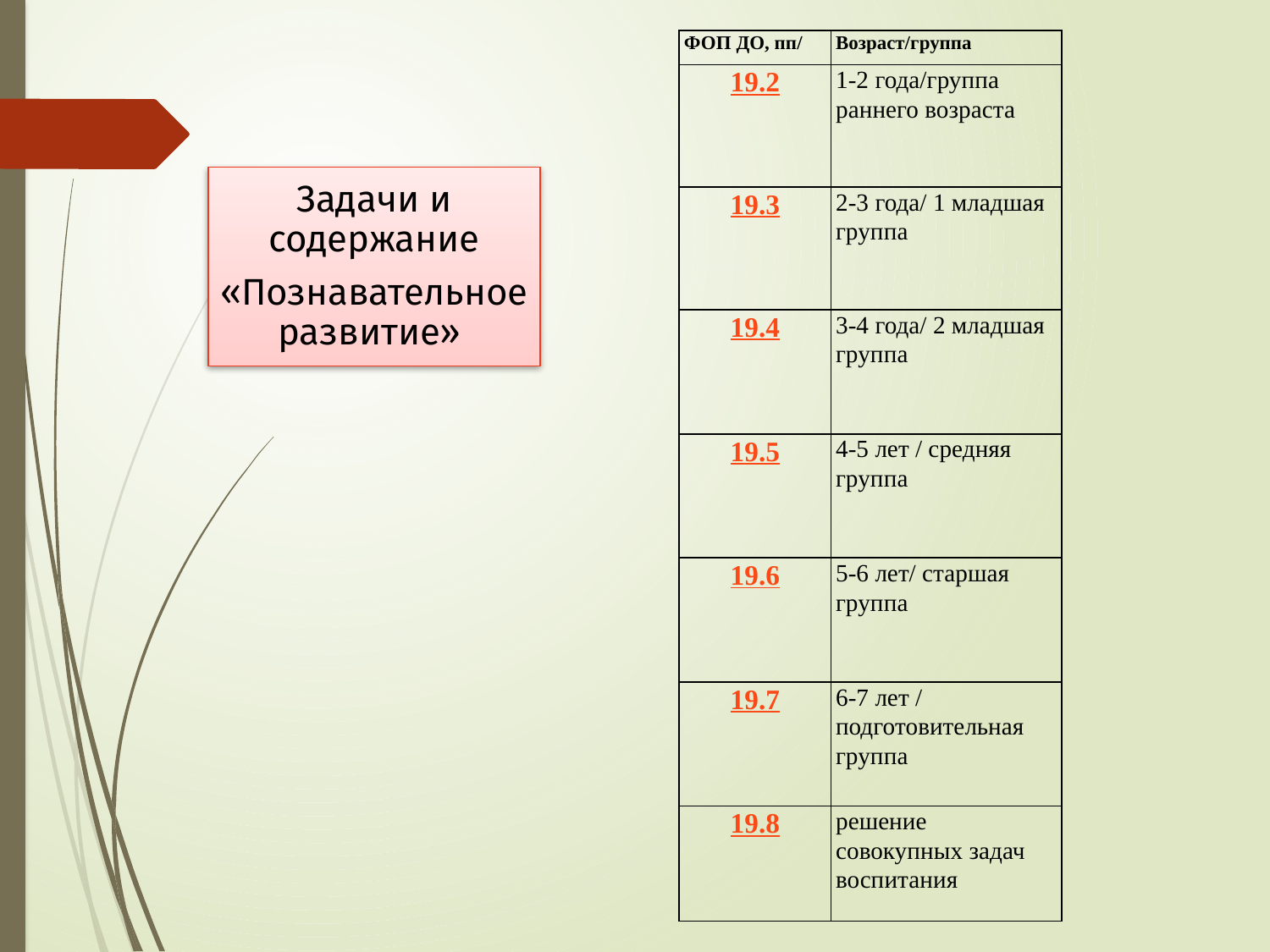

| ФОП ДО, пп/ | Возраст/группа |
| --- | --- |
| 19.2 | 1-2 года/группа раннего возраста |
| 19.3 | 2-3 года/ 1 младшая группа |
| 19.4 | 3-4 года/ 2 младшая группа |
| 19.5 | 4-5 лет / средняя группа |
| 19.6 | 5-6 лет/ старшая группа |
| 19.7 | 6-7 лет / подготовительная группа |
| 19.8 | решение совокупных задач воспитания |

Задачи и содержание
«Познавательное развитие»